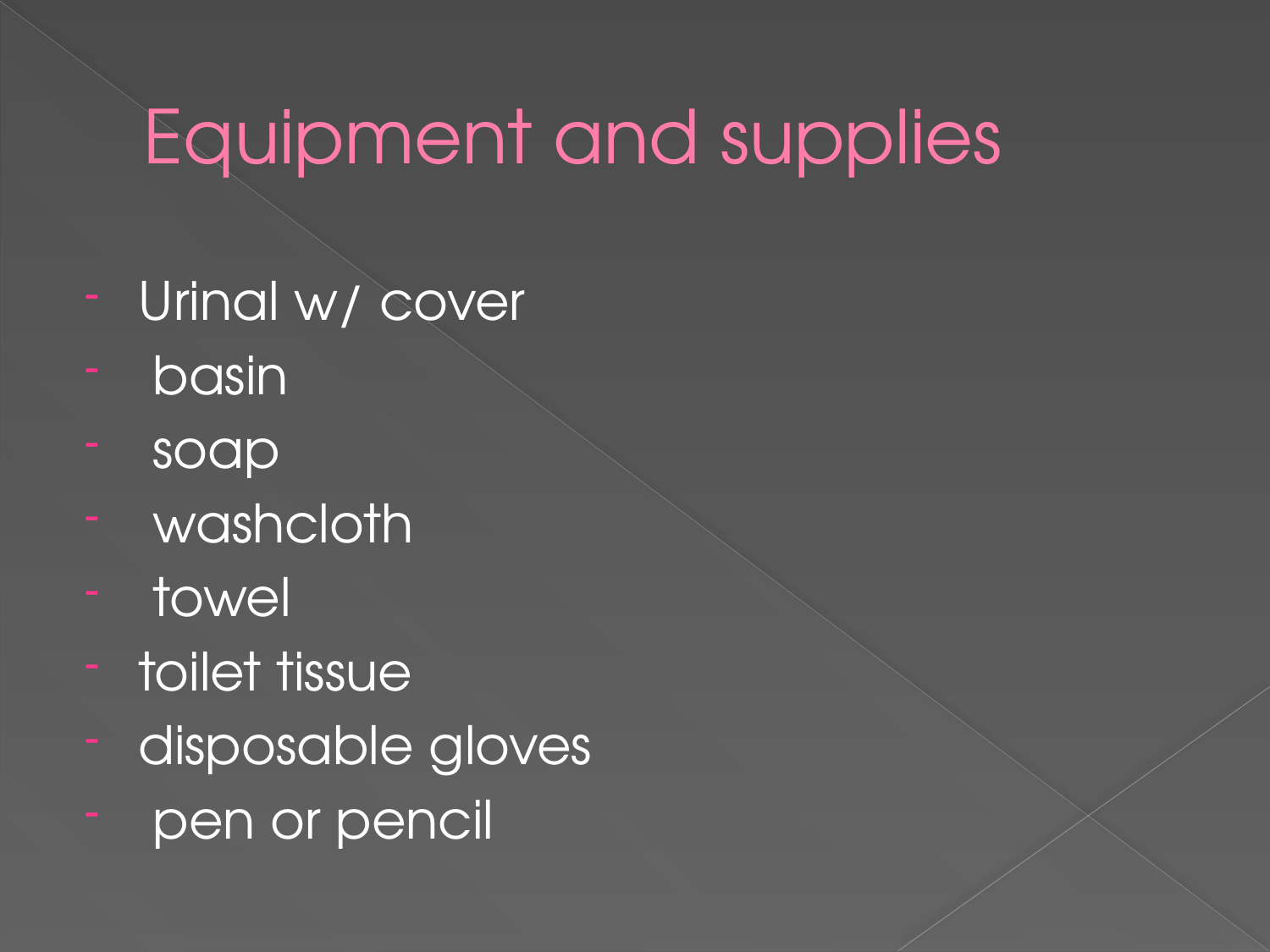

# Equipment and supplies
Urinal w/ cover
 basin
 soap
 washcloth
 towel
toilet tissue
disposable gloves
 pen or pencil